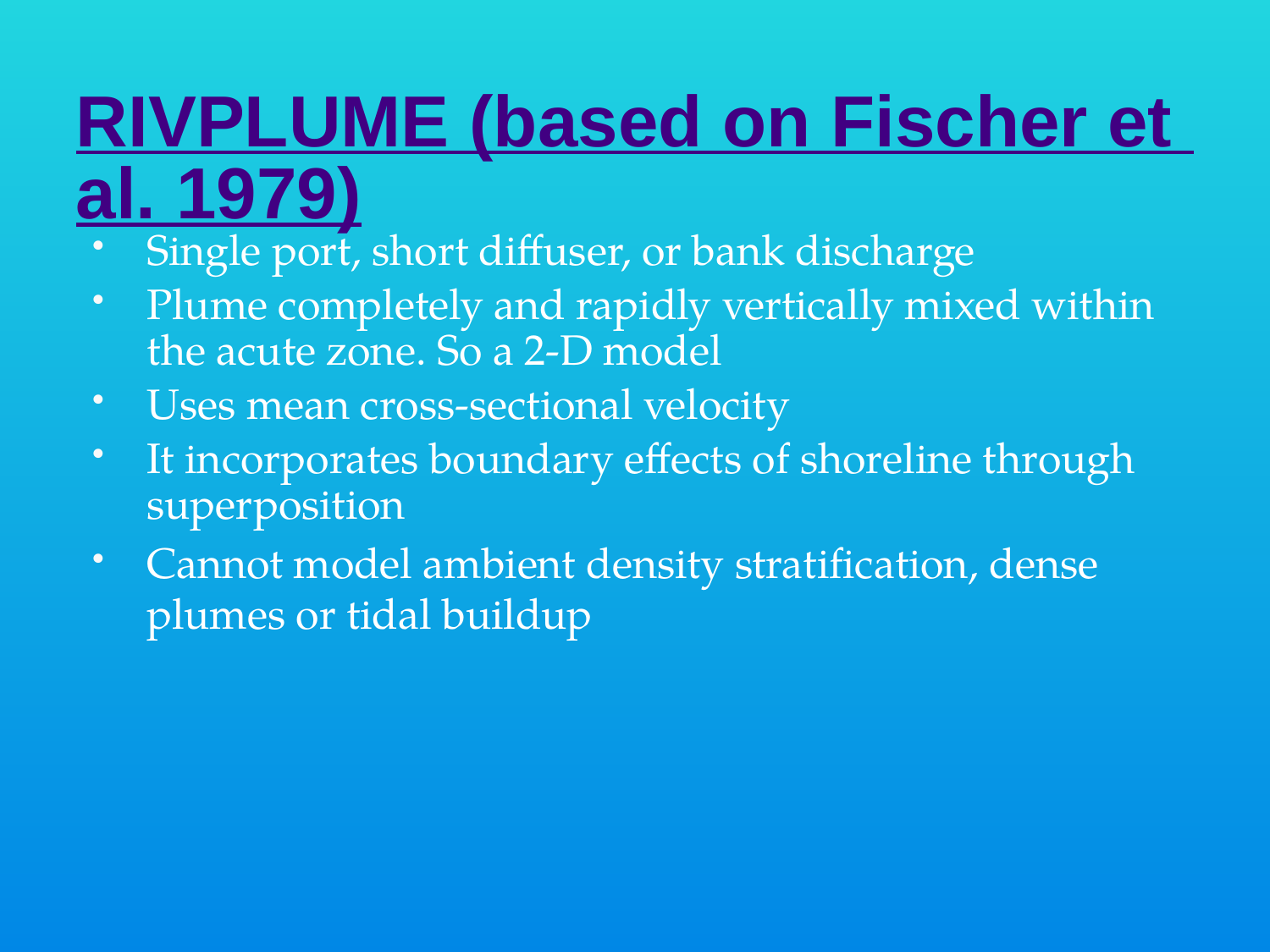

# RIVPLUME (based on Fischer et al. 1979)
Single port, short diffuser, or bank discharge
Plume completely and rapidly vertically mixed within the acute zone. So a 2-D model
Uses mean cross-sectional velocity
It incorporates boundary effects of shoreline through superposition
Cannot model ambient density stratification, dense plumes or tidal buildup